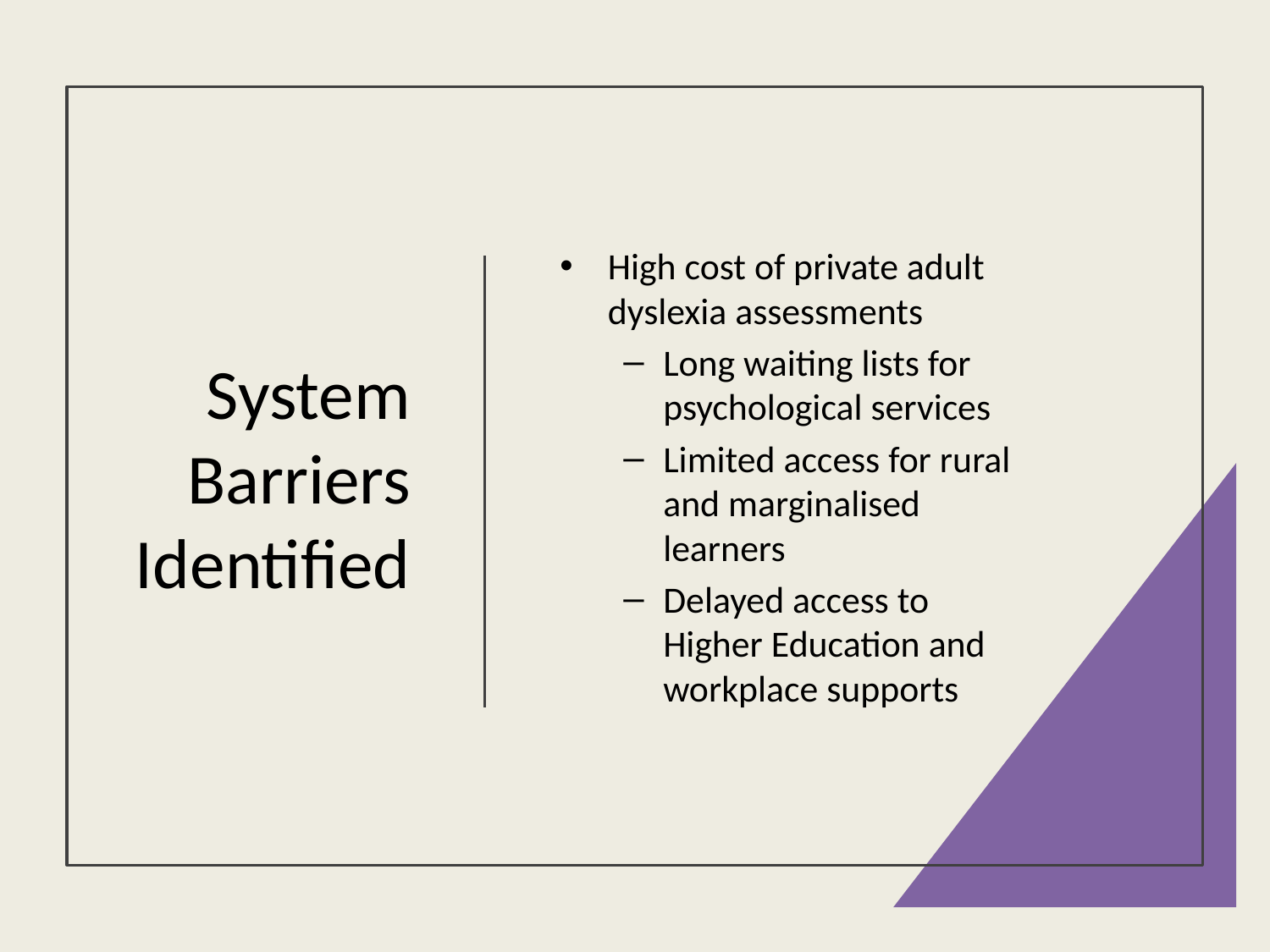

# System Barriers Identified
High cost of private adult dyslexia assessments
Long waiting lists for psychological services
Limited access for rural and marginalised learners
Delayed access to Higher Education and workplace supports